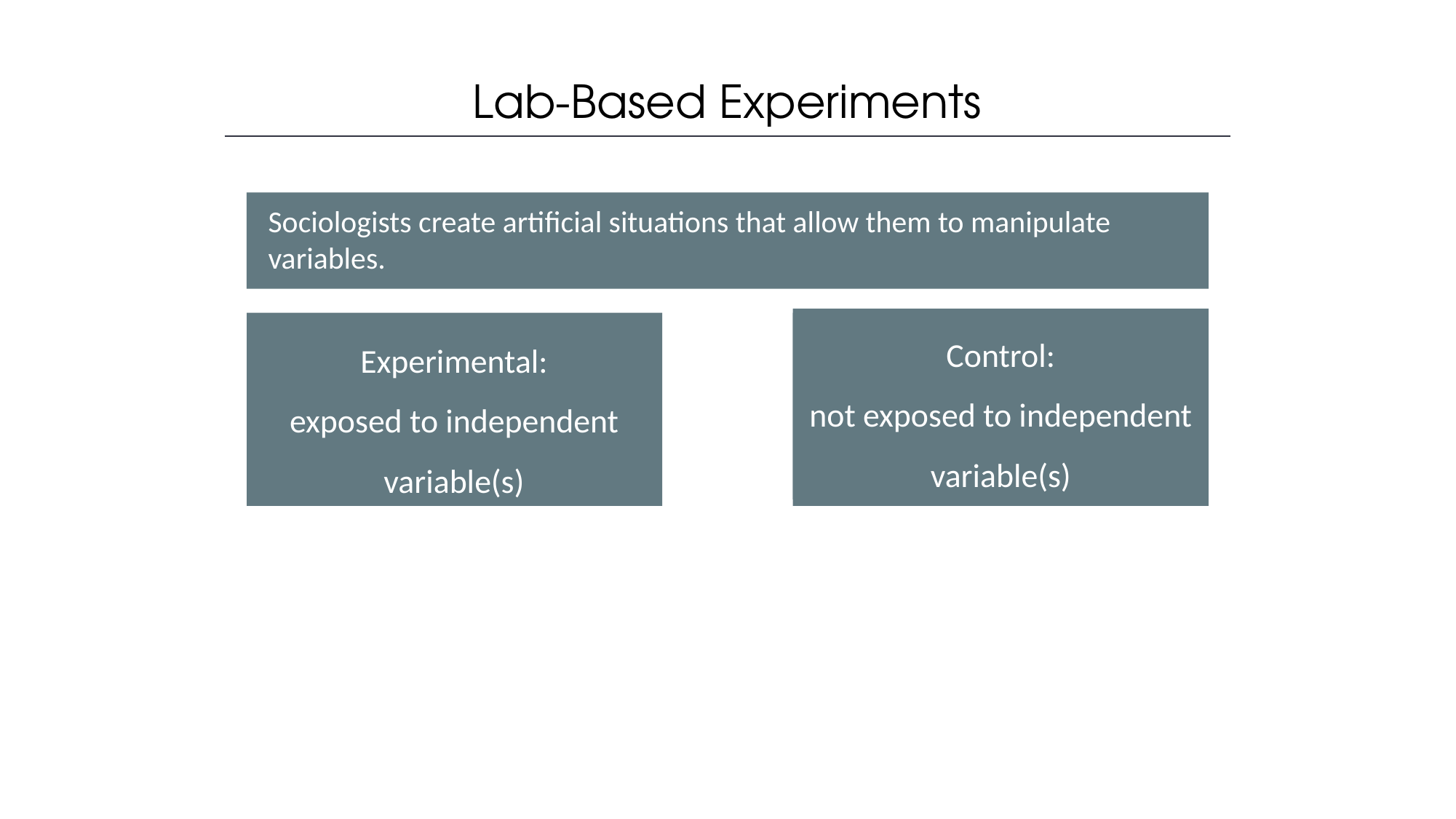

Lab-Based Experiments

Sociologists create artificial situations that allow them to manipulate variables.
Control:
not exposed to independent variable(s)

Experimental:
exposed to independent variable(s)